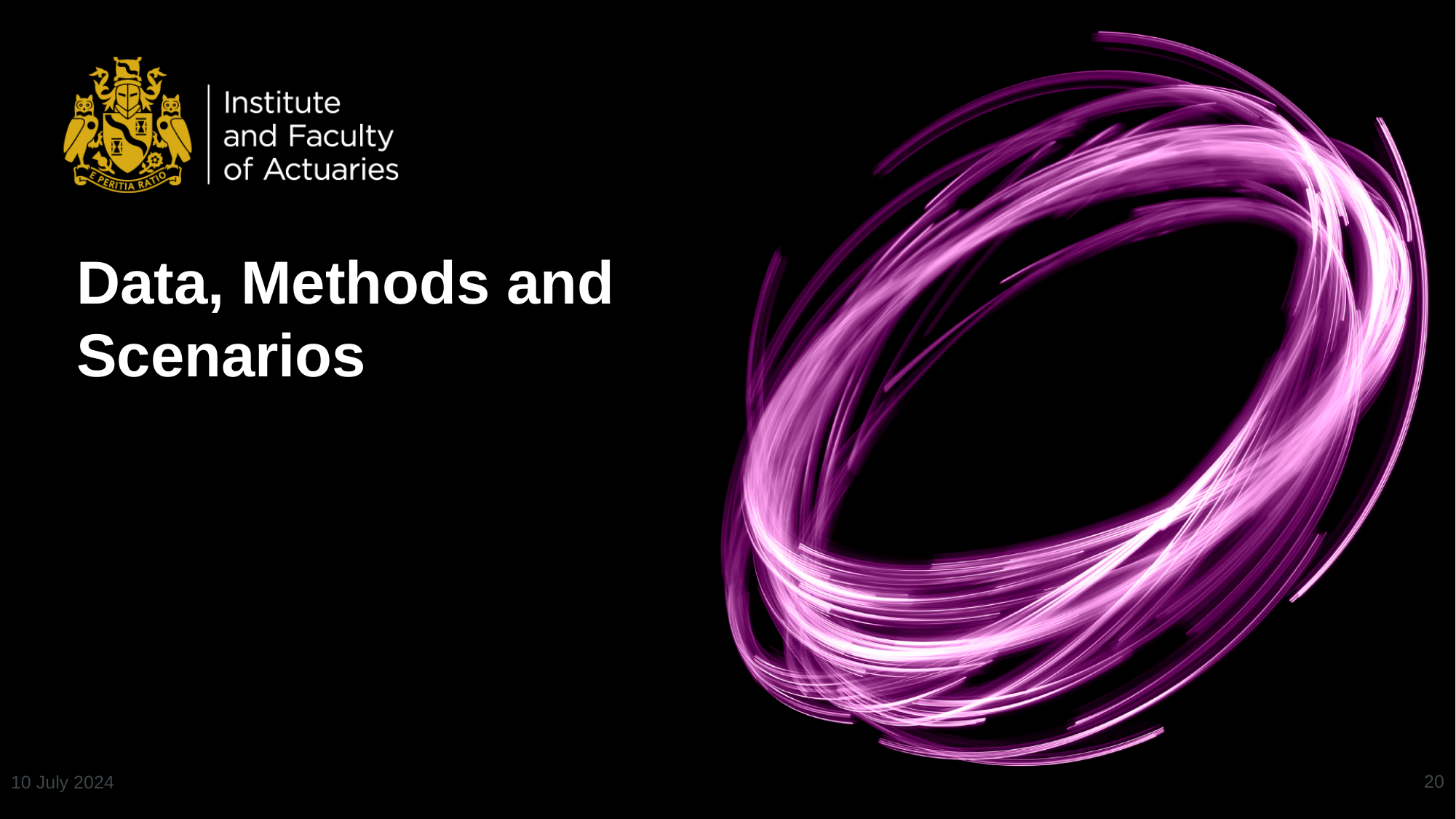

# Data, Methods and Scenarios
20
10 July 2024